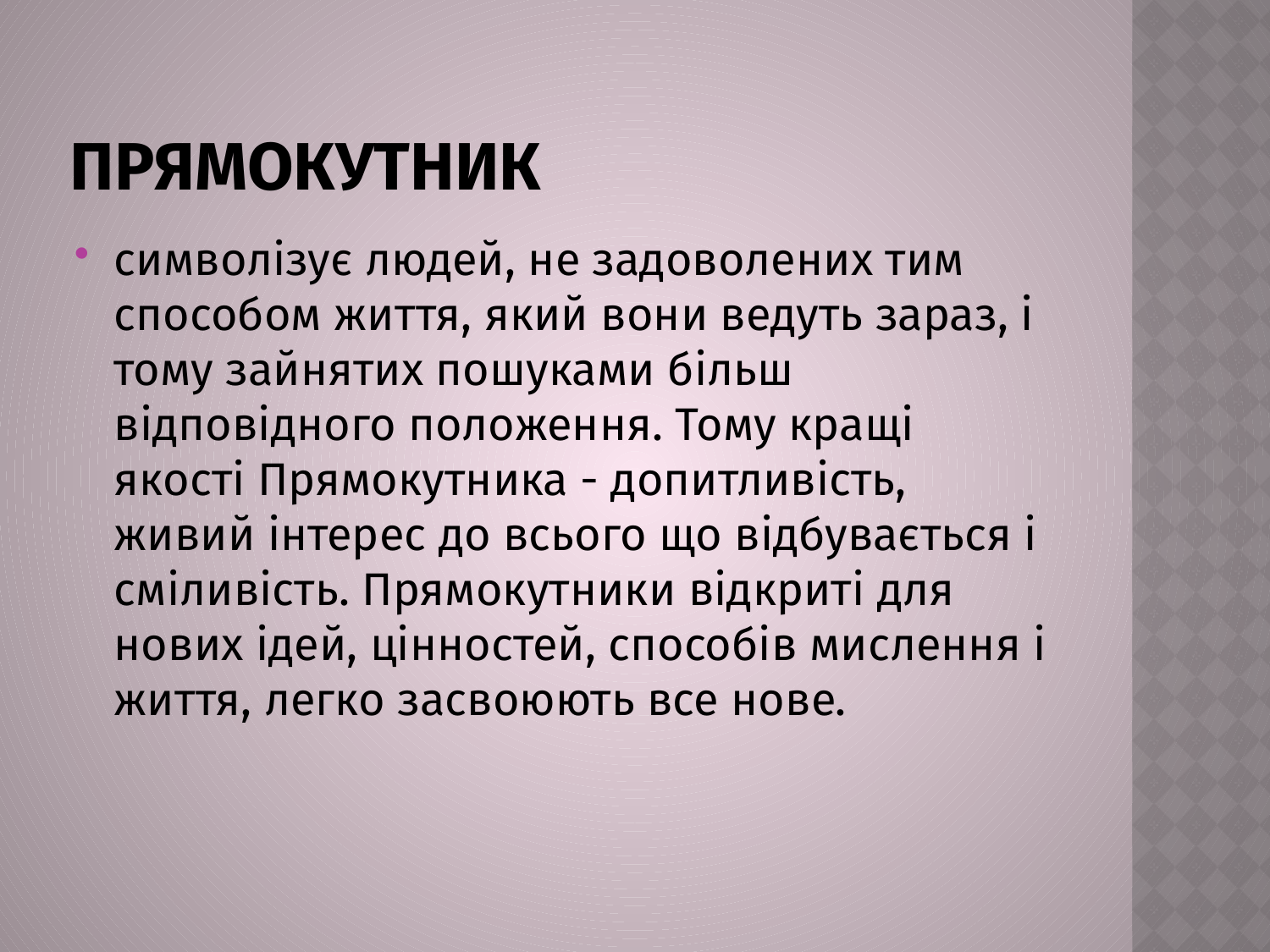

# Прямокутник
символізує людей, не задоволених тим способом життя, який вони ведуть зараз, і тому зайнятих пошуками більш відповідного положення. Тому кращі якості Прямокутника - допитливість, живий інтерес до всього що відбувається і сміливість. Прямокутники відкриті для нових ідей, цінностей, способів мислення і життя, легко засвоюють все нове.